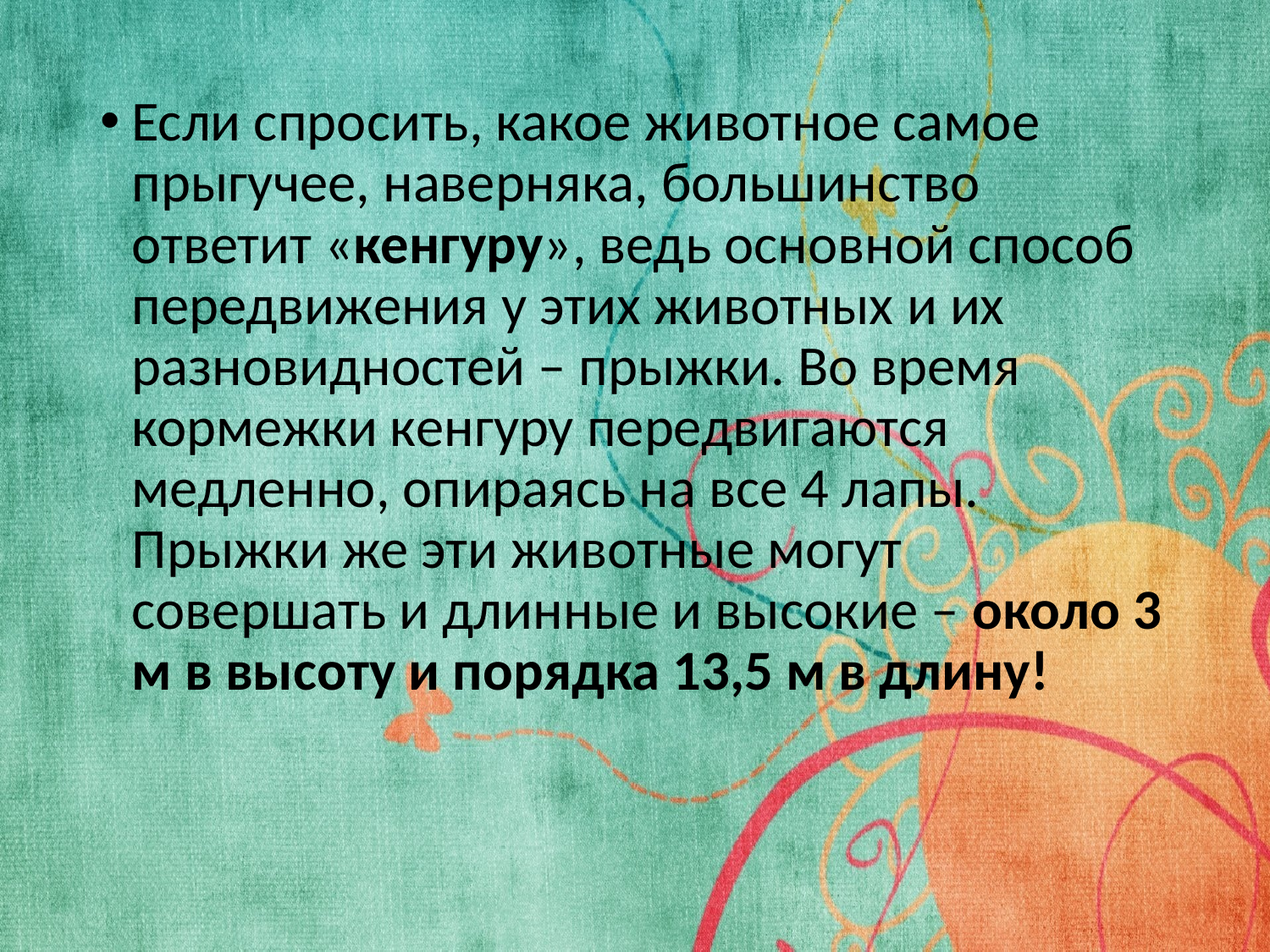

Если спросить, какое животное самое прыгучее, наверняка, большинство ответит «кенгуру», ведь основной способ передвижения у этих животных и их разновидностей – прыжки. Во время кормежки кенгуру передвигаются медленно, опираясь на все 4 лапы. Прыжки же эти животные могут совершать и длинные и высокие – около 3 м в высоту и порядка 13,5 м в длину!